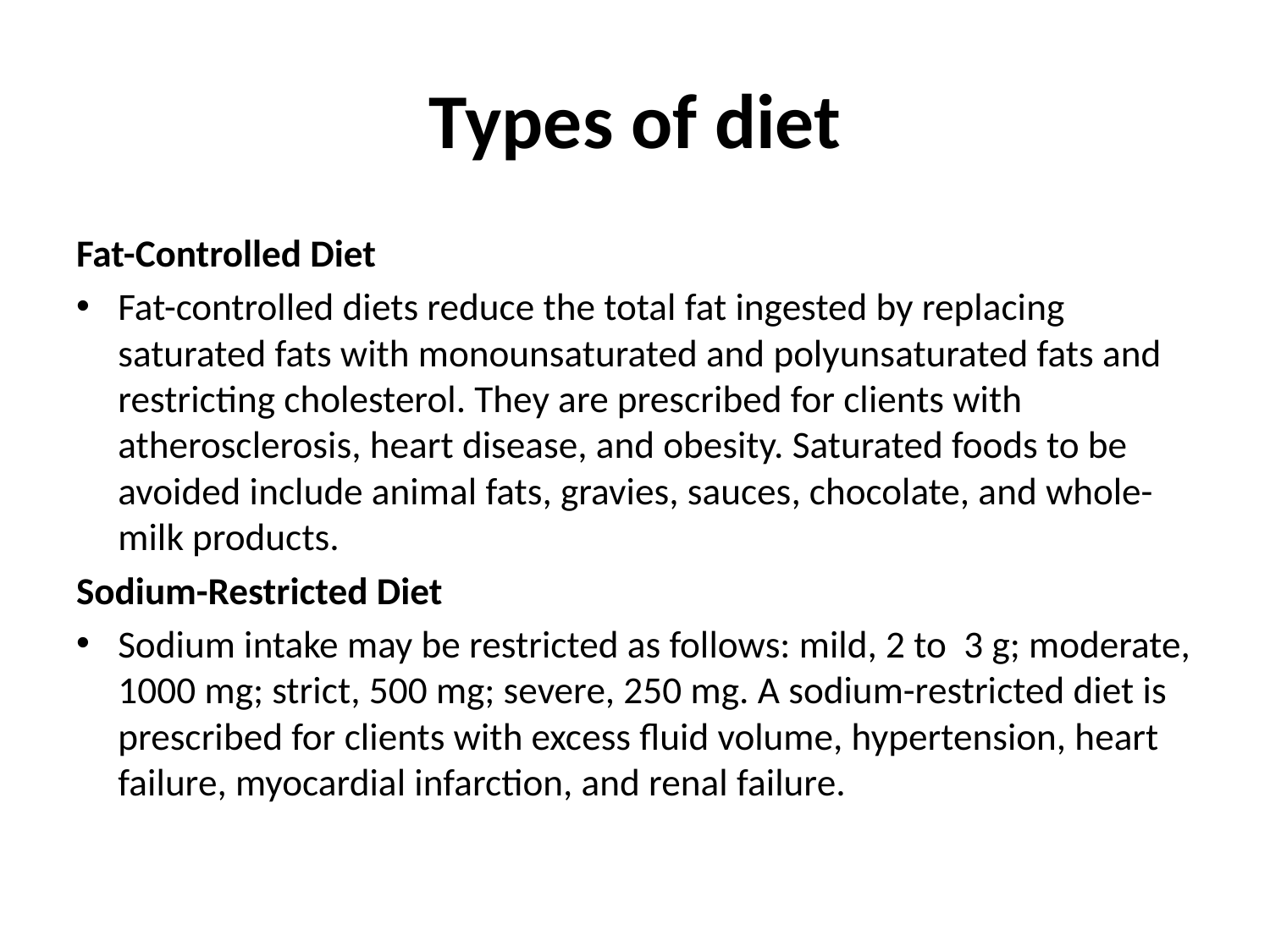

# Types of diet
Fat-Controlled Diet
Fat-controlled diets reduce the total fat ingested by replacing saturated fats with monounsaturated and polyunsaturated fats and restricting cholesterol. They are prescribed for clients with atherosclerosis, heart disease, and obesity. Saturated foods to be avoided include animal fats, gravies, sauces, chocolate, and whole-milk products.
Sodium-Restricted Diet
Sodium intake may be restricted as follows: mild, 2 to  3 g; moderate, 1000 mg; strict, 500 mg; severe, 250 mg. A sodium-restricted diet is prescribed for clients with excess fluid volume, hypertension, heart failure, myocardial infarction, and renal failure.